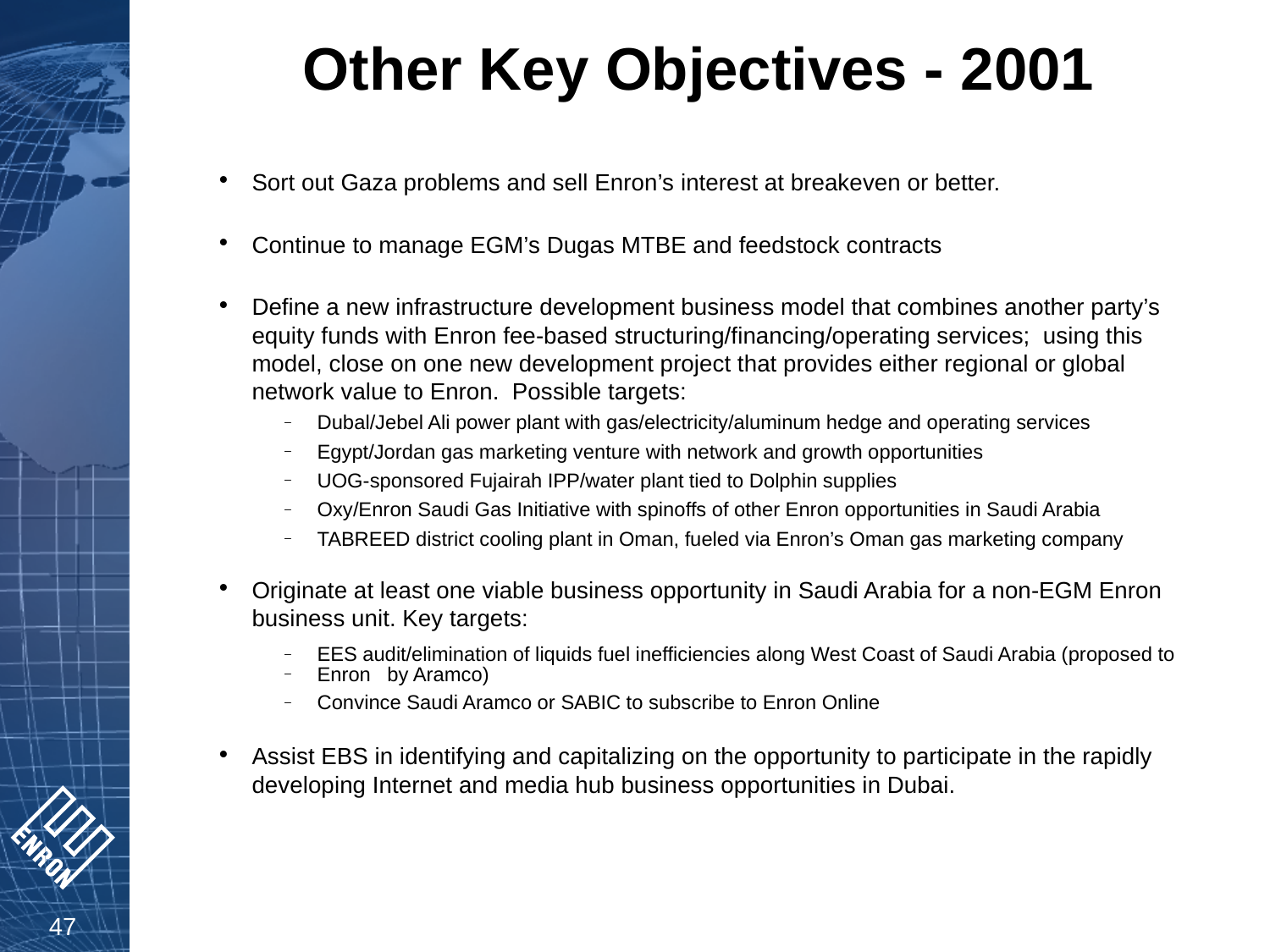

# Other Key Objectives - 2001
Sort out Gaza problems and sell Enron’s interest at breakeven or better.

Continue to manage EGM’s Dugas MTBE and feedstock contracts

Define a new infrastructure development business model that combines another party’s equity funds with Enron fee-based structuring/financing/operating services;  using this model, close on one new development project that provides either regional or global network value to Enron.  Possible targets:
Dubal/Jebel Ali power plant with gas/electricity/aluminum hedge and operating services
Egypt/Jordan gas marketing venture with network and growth opportunities
UOG-sponsored Fujairah IPP/water plant tied to Dolphin supplies
Oxy/Enron Saudi Gas Initiative with spinoffs of other Enron opportunities in Saudi Arabia
TABREED district cooling plant in Oman, fueled via Enron’s Oman gas marketing company

Originate at least one viable business opportunity in Saudi Arabia for a non-EGM Enron business unit. Key targets:

EES audit/elimination of liquids fuel inefficiencies along West Coast of Saudi Arabia (proposed to
Enron   by Aramco)
Convince Saudi Aramco or SABIC to subscribe to Enron Online

Assist EBS in identifying and capitalizing on the opportunity to participate in the rapidly developing Internet and media hub business opportunities in Dubai.